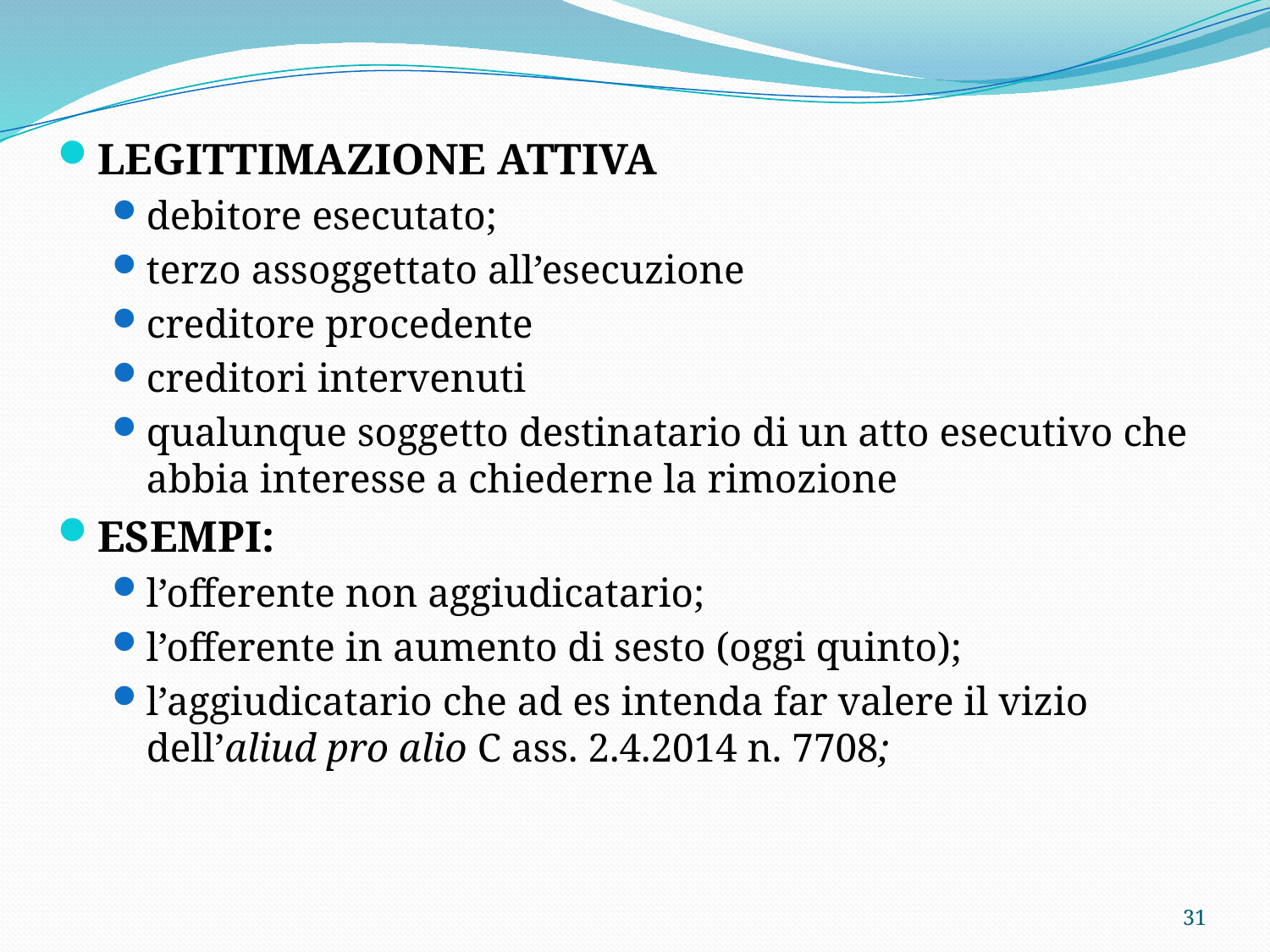

LEGITTIMAZIONE ATTIVA
debitore esecutato;
terzo assoggettato all’esecuzione
creditore procedente
creditori intervenuti
qualunque soggetto destinatario di un atto esecutivo che abbia interesse a chiederne la rimozione
ESEMPI:
l’offerente non aggiudicatario;
l’offerente in aumento di sesto (oggi quinto);
l’aggiudicatario che ad es intenda far valere il vizio dell’aliud pro alio C ass. 2.4.2014 n. 7708;
31